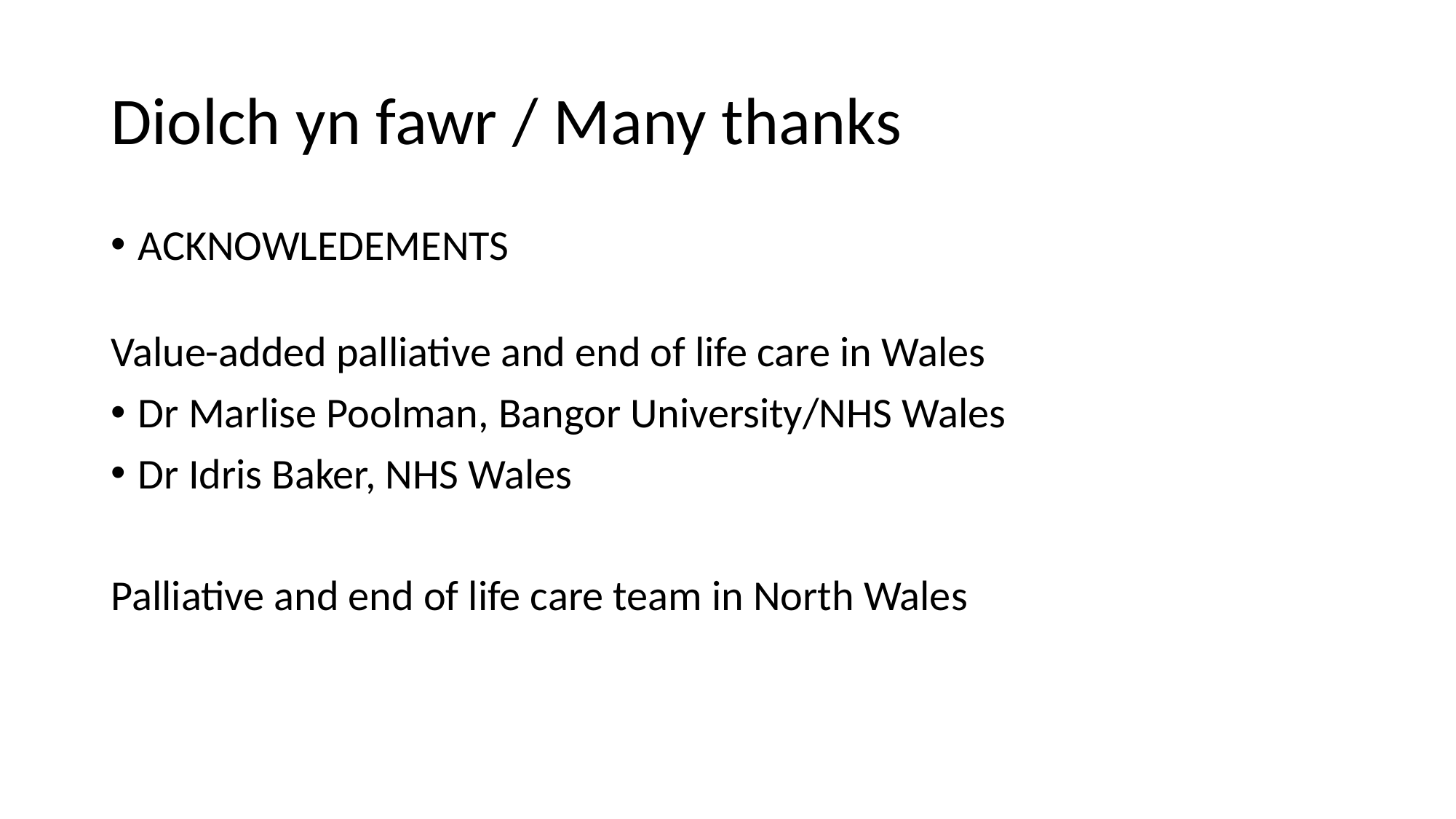

# Diolch yn fawr / Many thanks
ACKNOWLEDEMENTS
Value-added palliative and end of life care in Wales
Dr Marlise Poolman, Bangor University/NHS Wales
Dr Idris Baker, NHS Wales

Palliative and end of life care team in North Wales